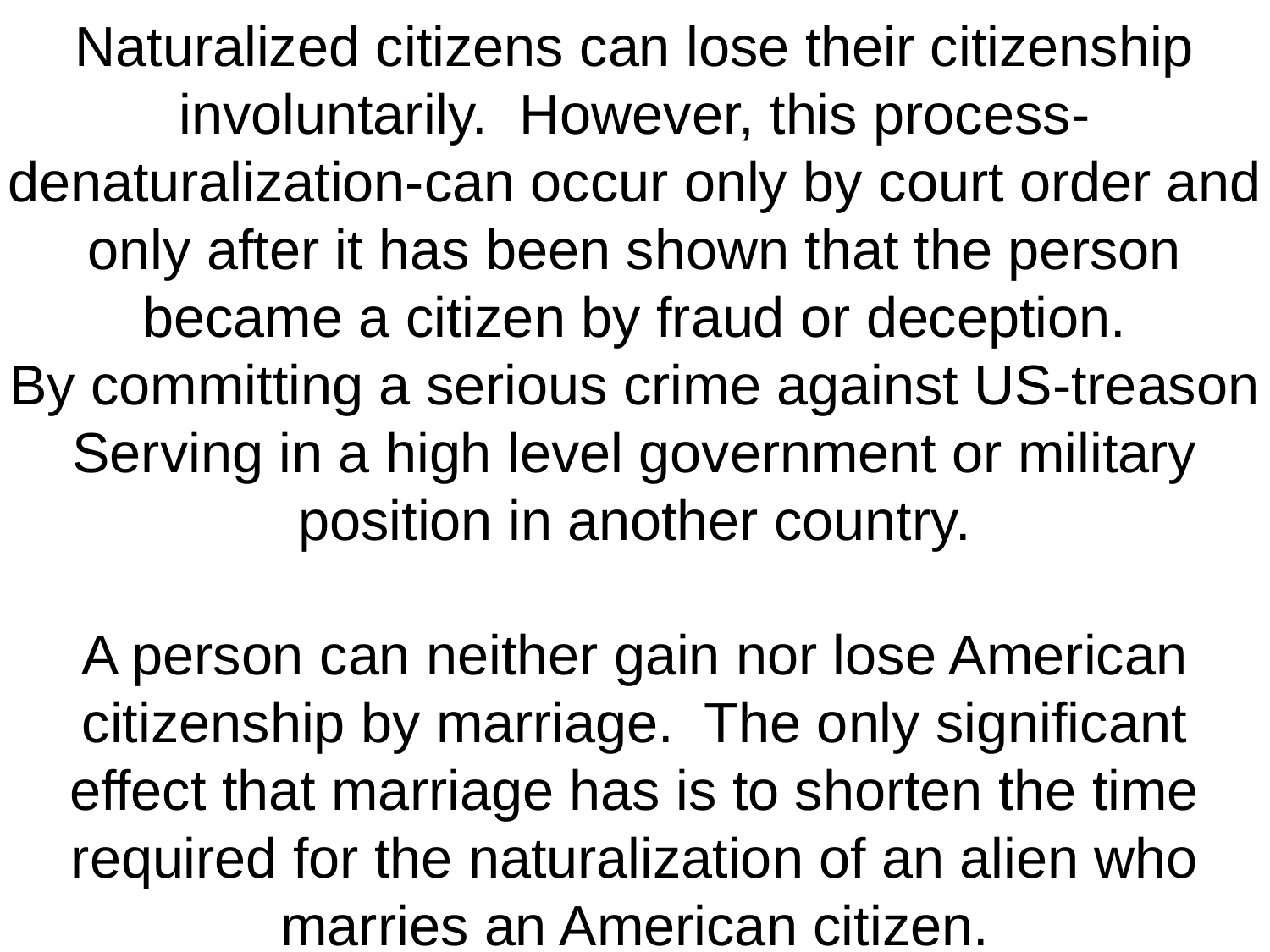

Naturalized citizens can lose their citizenship involuntarily.  However, this process-denaturalization-can occur only by court order and only after it has been shown that the person became a citizen by fraud or deception.
By committing a serious crime against US-treason
Serving in a high level government or military position in another country.

A person can neither gain nor lose American citizenship by marriage.  The only significant effect that marriage has is to shorten the time required for the naturalization of an alien who marries an American citizen.